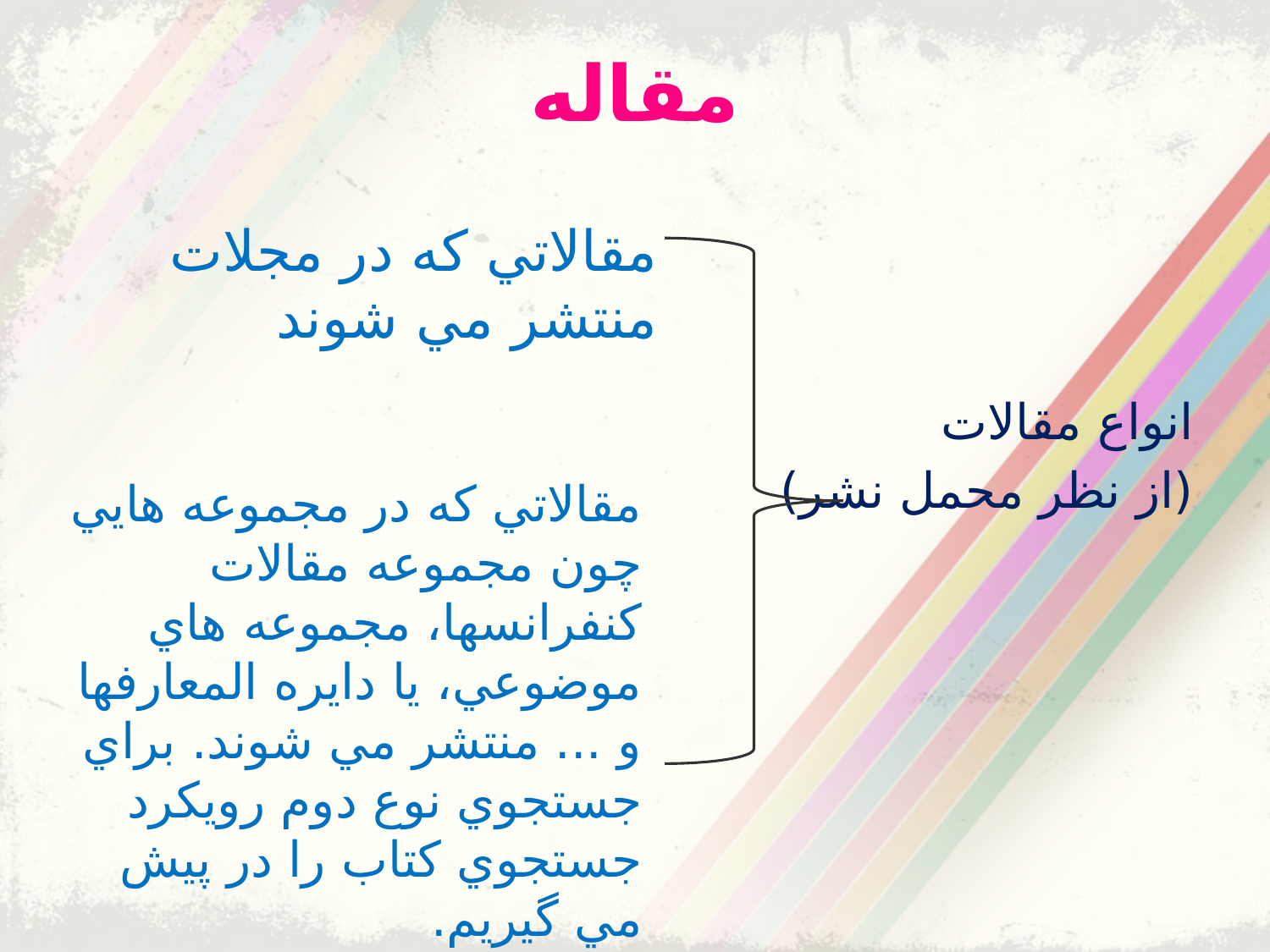

# مقاله

انواع مقالات
(از نظر محمل نشر)
مقالاتي كه در مجلات منتشر مي شوند

مقالاتي كه در مجموعه هايي چون مجموعه مقالات كنفرانسها، مجموعه هاي موضوعي، يا دايره المعارفها و ... منتشر مي شوند. براي جستجوي نوع دوم رويكرد جستجوي كتاب را در پيش مي گيريم.